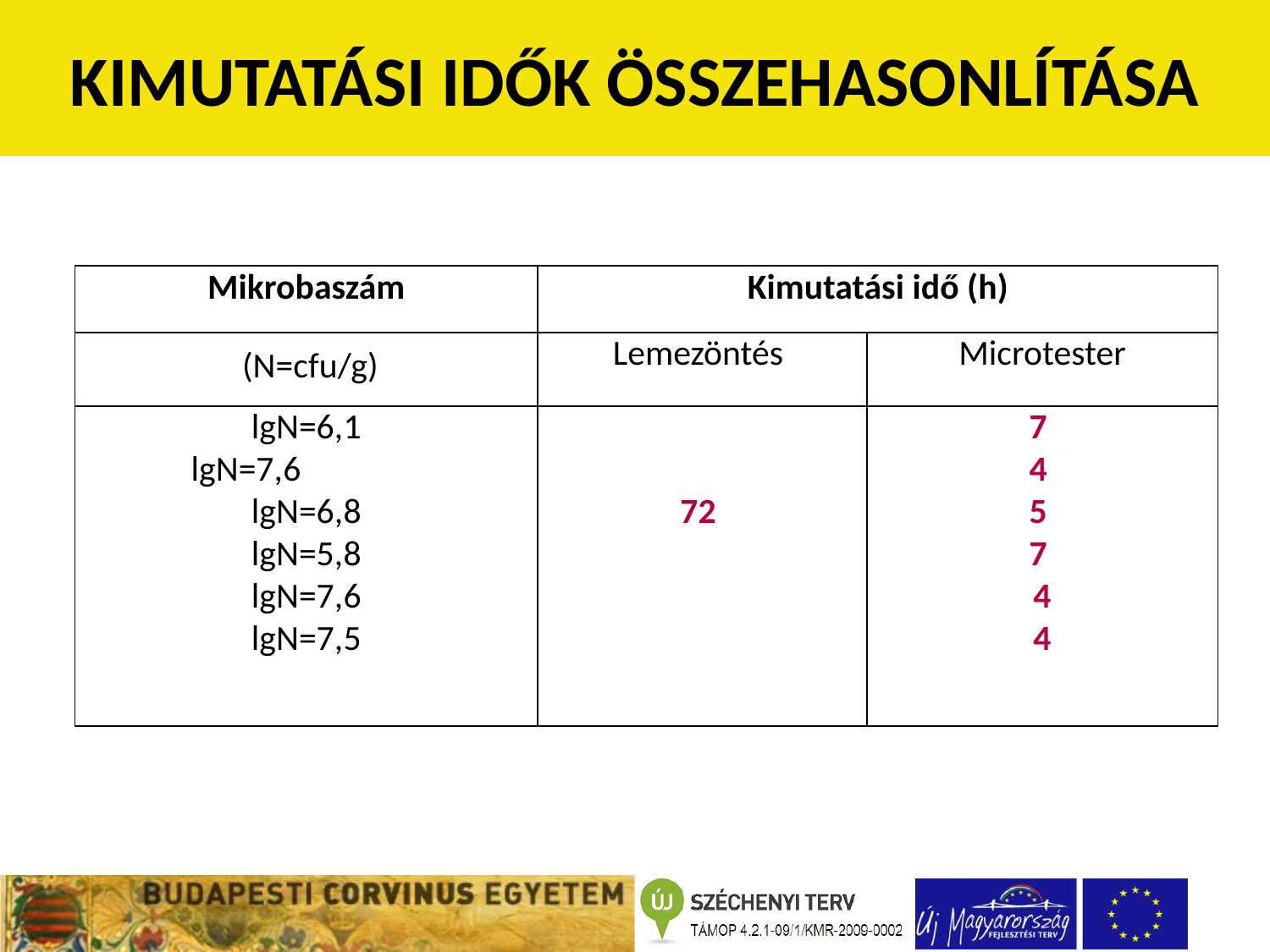

KIMUTATÁSI IDŐK ÖSSZEHASONLÍTÁSA
| Mikrobaszám | Kimutatási idő (h) |  |
| --- | --- | --- |
| (N=cfu/g) | Lemezöntés | Microtester |
| lgN=6,1 lgN=7,6 lgN=6,8 lgN=5,8 lgN=7,6 lgN=7,5 | 72 | 7 4 5 7 4 4 |